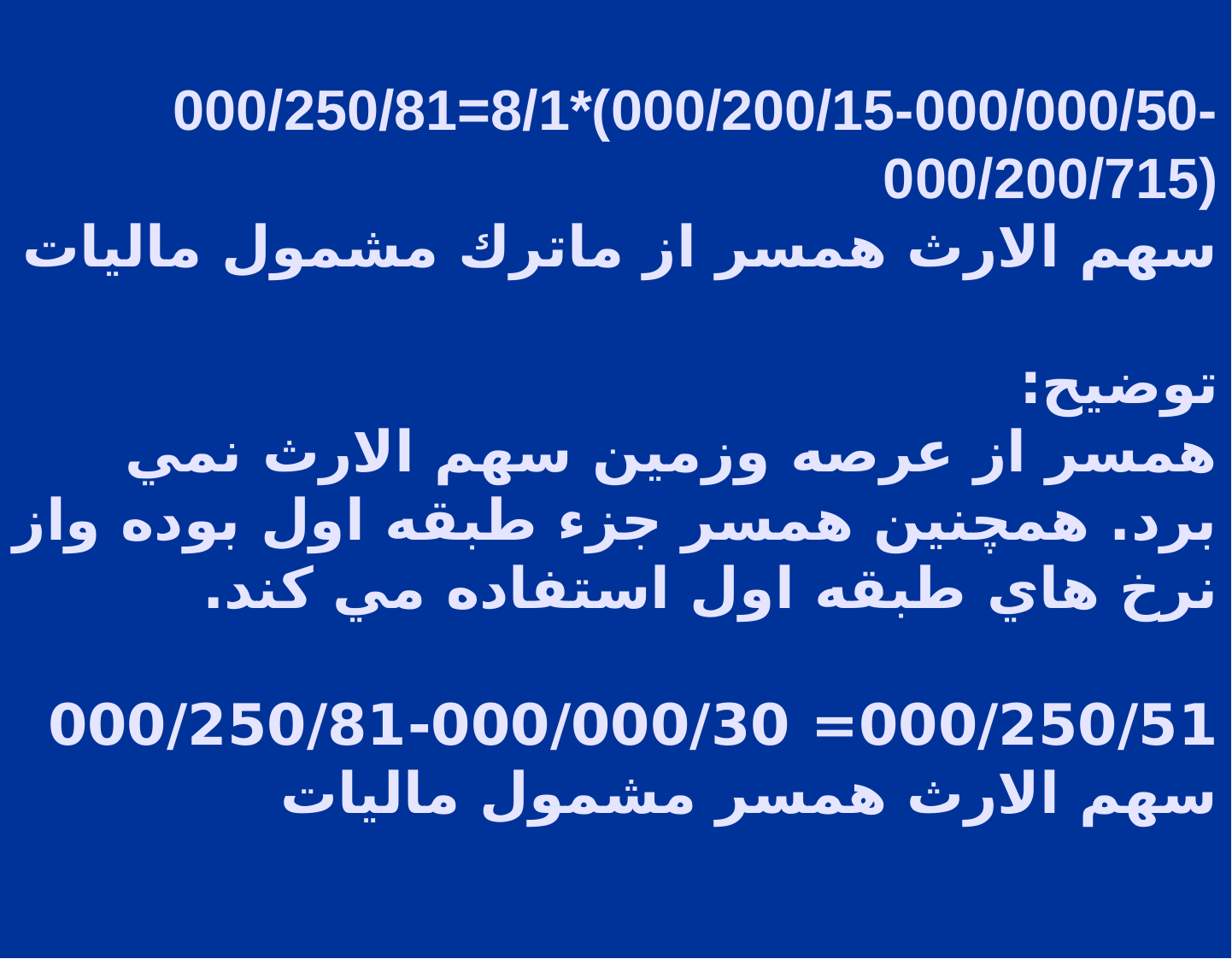

# 000/250/81=8/1*(000/200/15-000/000/50-000/200/715) سهم الارث همسر از ماترك مشمول ماليات توضيح: همسر از عرصه وزمين سهم الارث نمي برد. همچنين همسر جزء طبقه اول بوده واز نرخ هاي طبقه اول استفاده مي كند. 000/250/51= 000/000/30-000/250/81 سهم الارث همسر مشمول ماليات